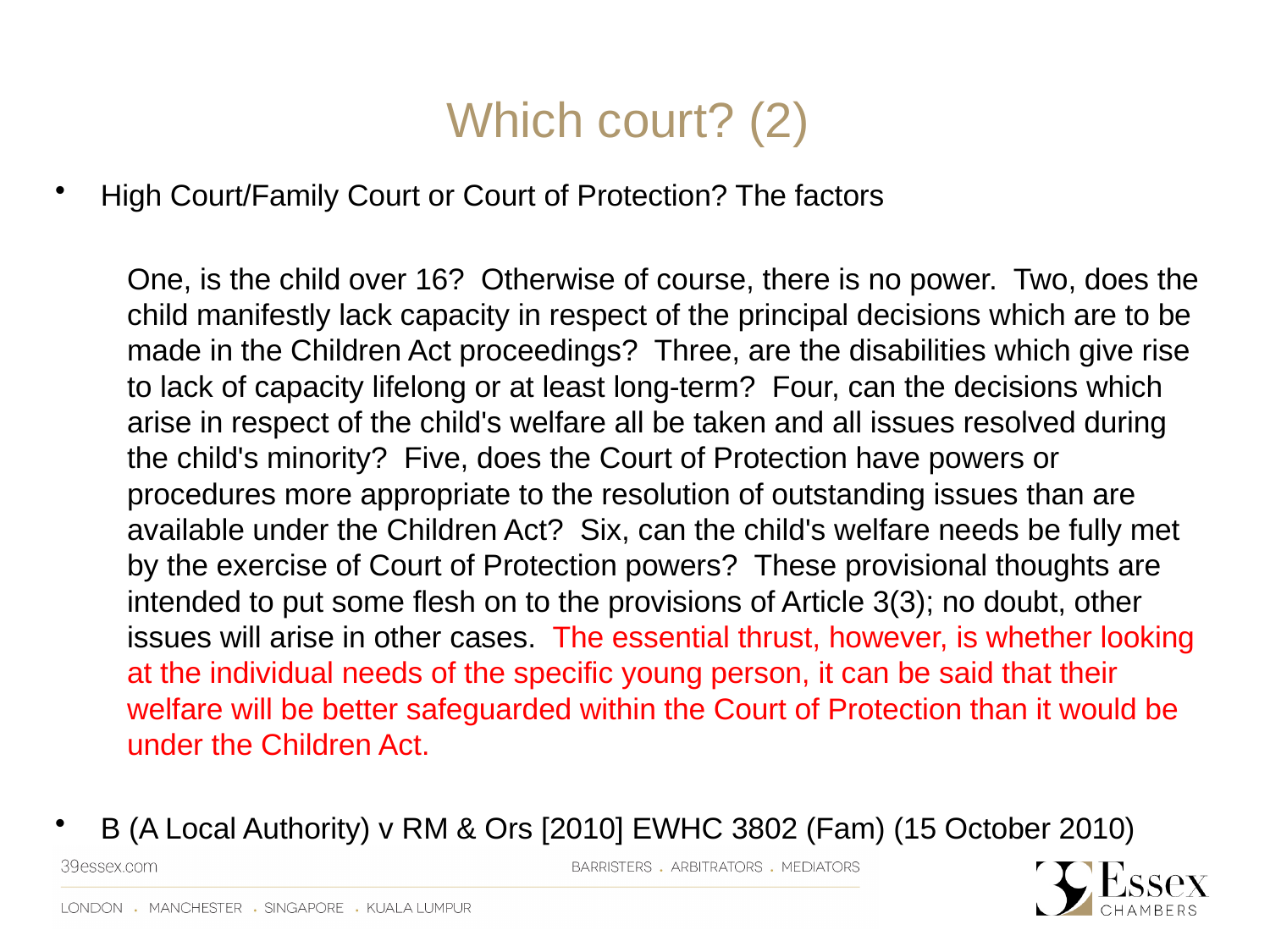

Which court? (2)
High Court/Family Court or Court of Protection? The factors

One, is the child over 16?  Otherwise of course, there is no power.  Two, does the child manifestly lack capacity in respect of the principal decisions which are to be made in the Children Act proceedings?  Three, are the disabilities which give rise to lack of capacity lifelong or at least long-term?  Four, can the decisions which arise in respect of the child's welfare all be taken and all issues resolved during the child's minority?  Five, does the Court of Protection have powers or procedures more appropriate to the resolution of outstanding issues than are available under the Children Act?  Six, can the child's welfare needs be fully met by the exercise of Court of Protection powers?  These provisional thoughts are intended to put some flesh on to the provisions of Article 3(3); no doubt, other issues will arise in other cases.  The essential thrust, however, is whether looking at the individual needs of the specific young person, it can be said that their welfare will be better safeguarded within the Court of Protection than it would be under the Children Act.

B (A Local Authority) v RM & Ors [2010] EWHC 3802 (Fam) (15 October 2010)